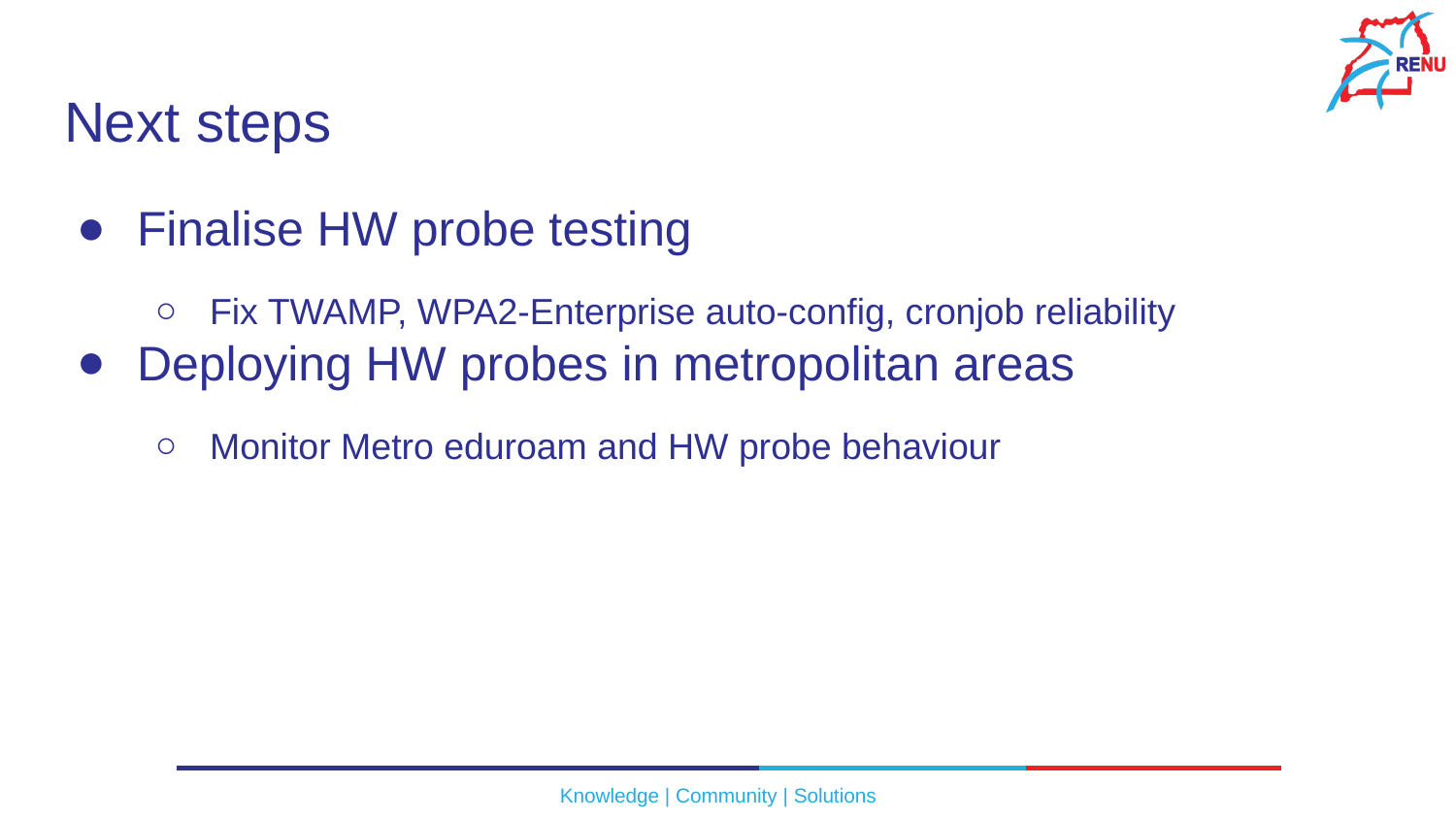

# Next steps
Finalise HW probe testing
Fix TWAMP, WPA2-Enterprise auto-config, cronjob reliability
Deploying HW probes in metropolitan areas
Monitor Metro eduroam and HW probe behaviour